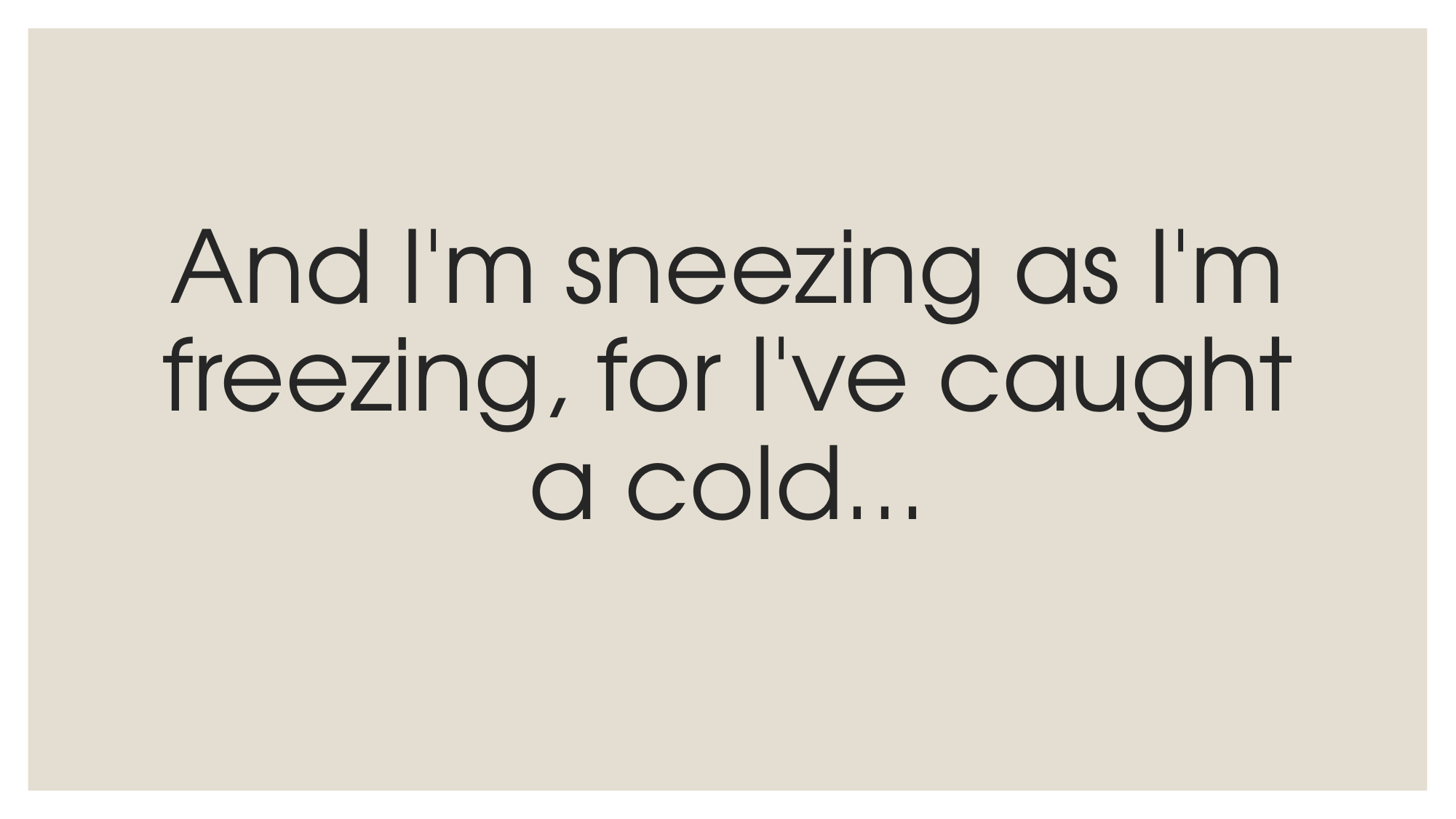

# And I'm sneezing as I'm freezing, for I've caught a cold...